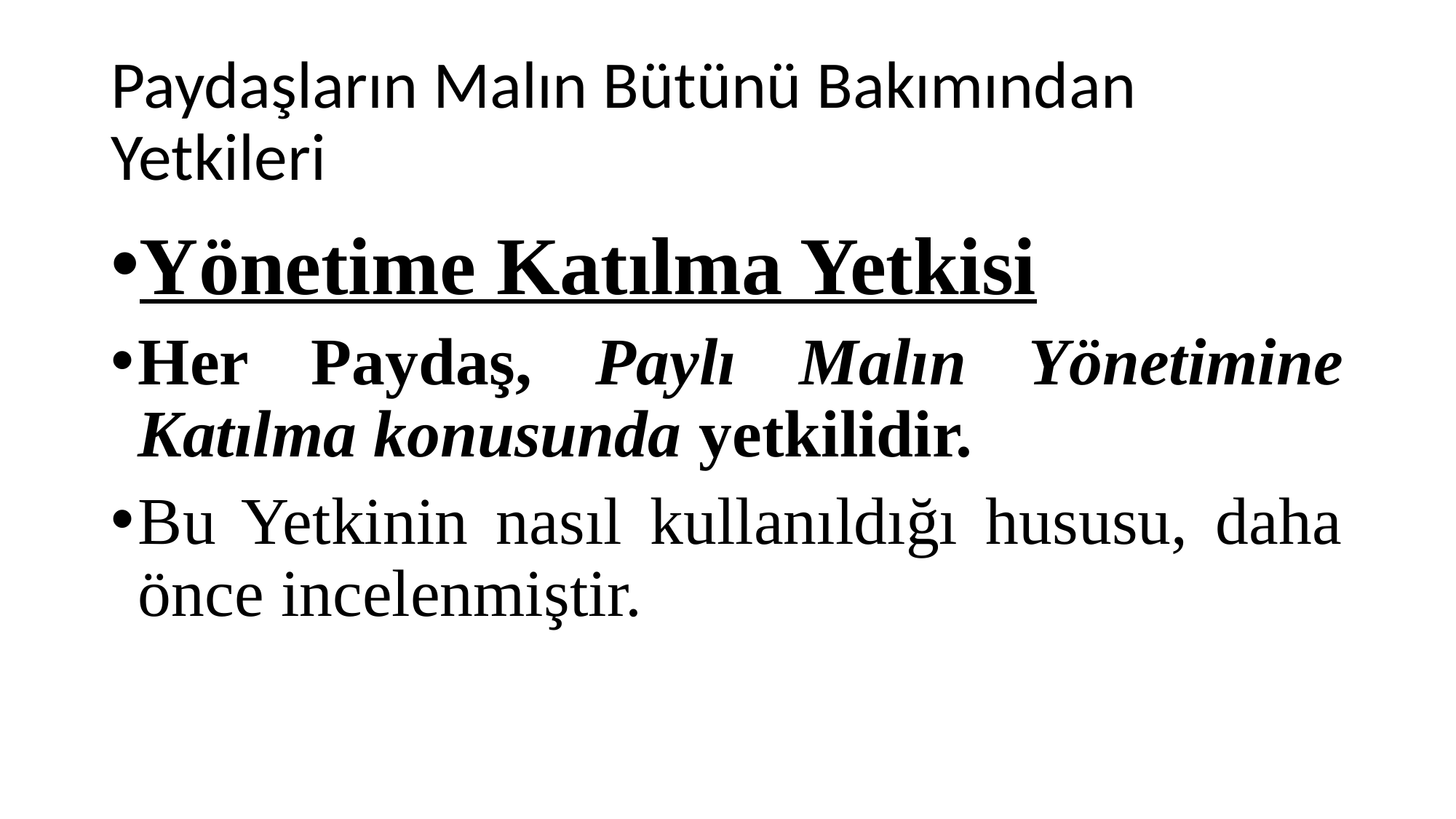

# Paydaşların Malın Bütünü Bakımından Yetkileri
Yönetime Katılma Yetkisi
Her Paydaş, Paylı Malın Yönetimine Katılma konusunda yetkilidir.
Bu Yetkinin nasıl kullanıldığı hususu, daha önce incelenmiştir.